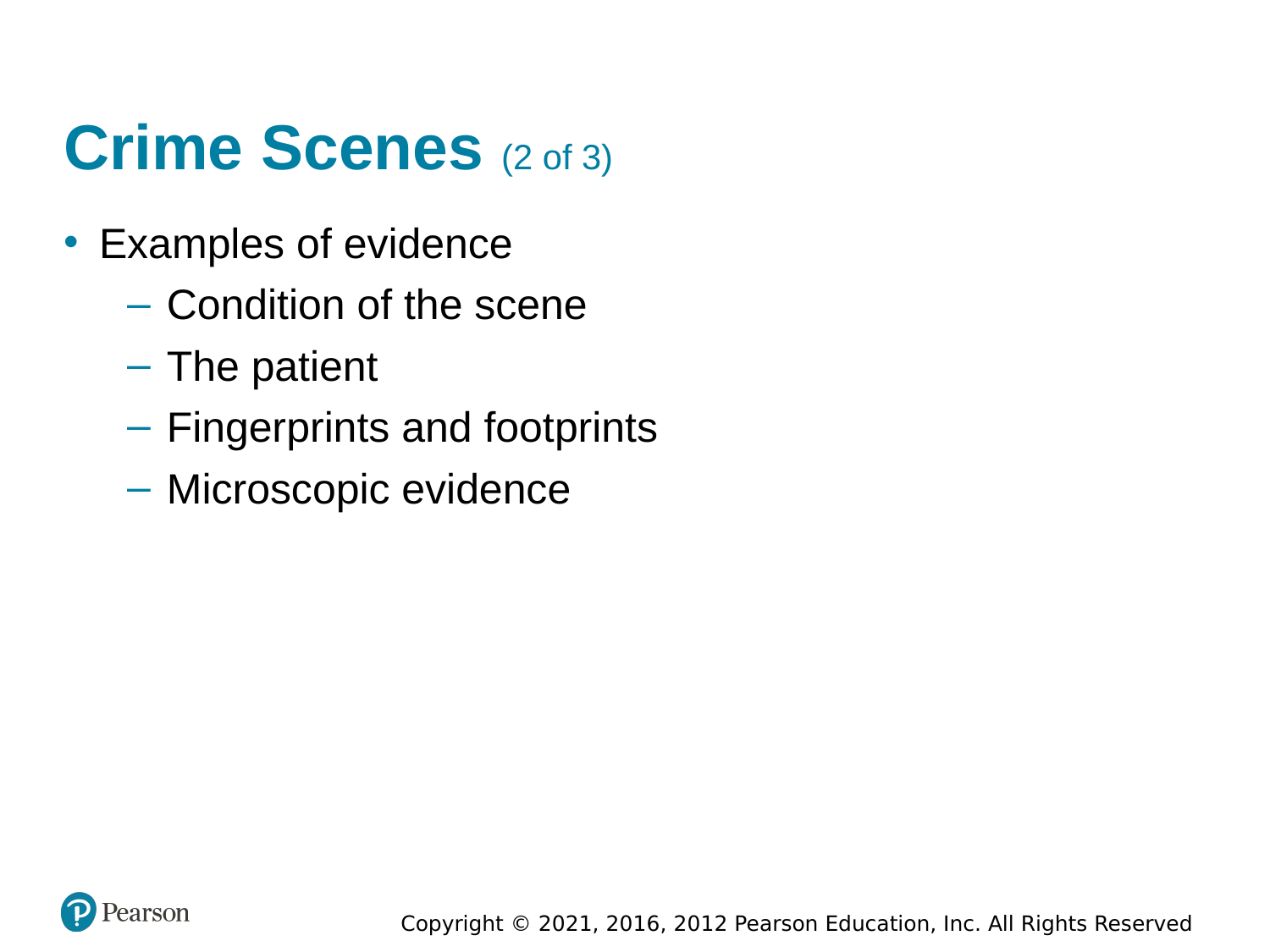

# Crime Scenes (2 of 3)
Examples of evidence
Condition of the scene
The patient
Fingerprints and footprints
Microscopic evidence